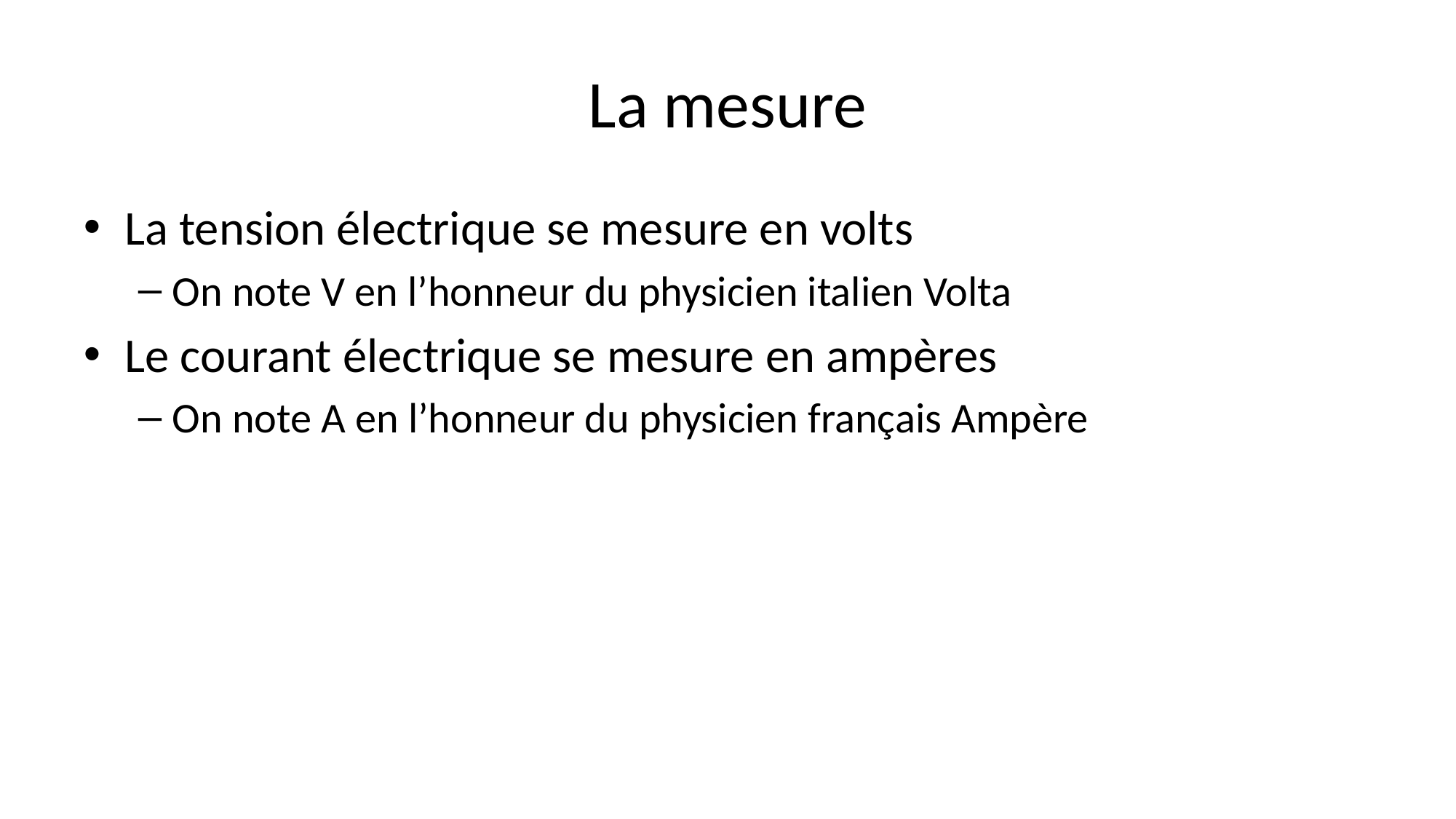

# La mesure
La tension électrique se mesure en volts
On note V en l’honneur du physicien italien Volta
Le courant électrique se mesure en ampères
On note A en l’honneur du physicien français Ampère